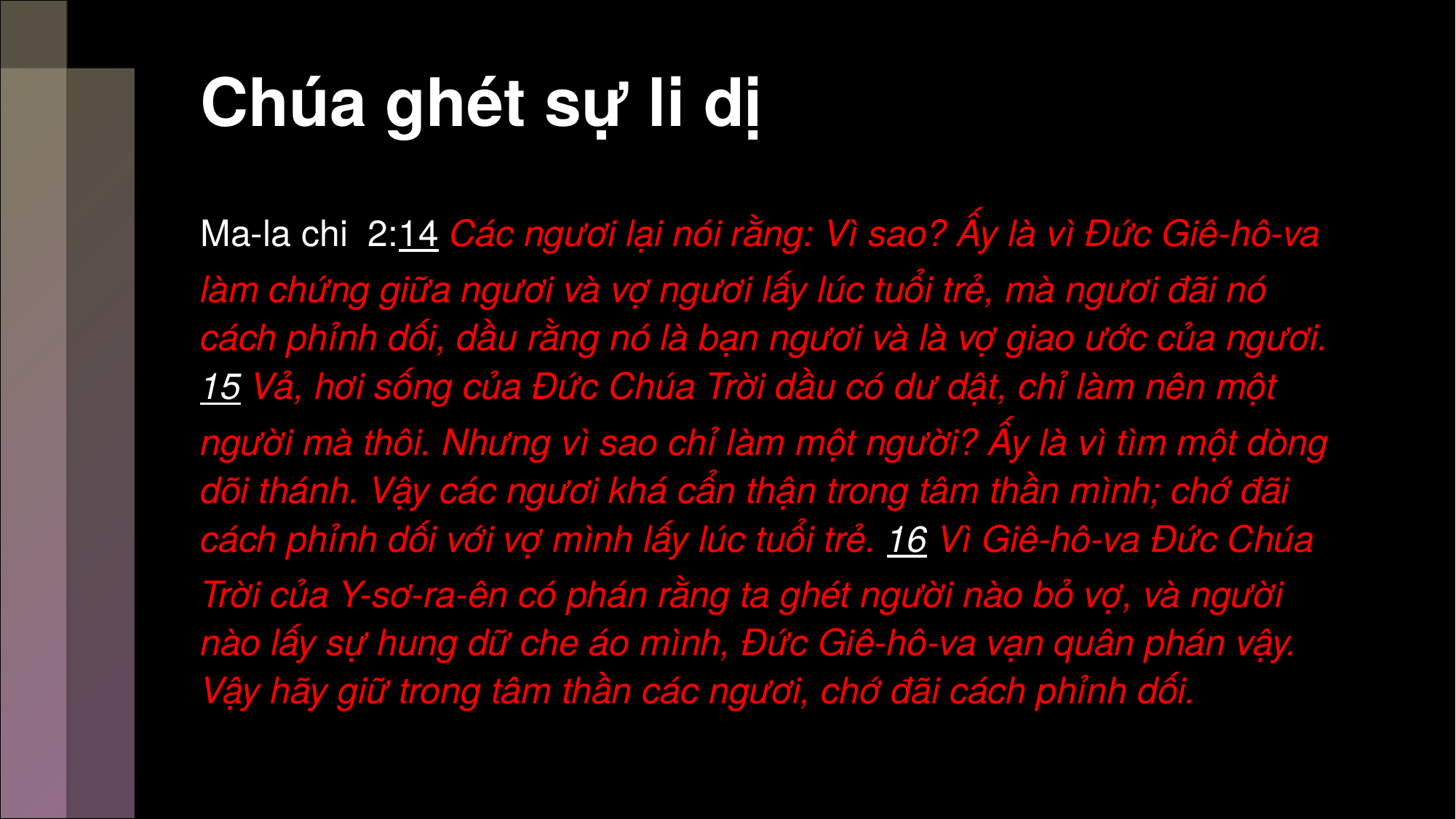

# Chúa ghét sự li dị
Ma-la chi  2:14 Các ngươi lại nói rằng: Vì sao? Ấy là vì Đức Giê-hô-va làm chứng giữa ngươi và vợ ngươi lấy lúc tuổi trẻ, mà ngươi đãi nó cách phỉnh dối, dầu rằng nó là bạn ngươi và là vợ giao ước của ngươi. 15 Vả, hơi sống của Đức Chúa Trời dầu có dư dật, chỉ làm nên một người mà thôi. Nhưng vì sao chỉ làm một người? Ấy là vì tìm một dòng dõi thánh. Vậy các ngươi khá cẩn thận trong tâm thần mình; chớ đãi cách phỉnh dối với vợ mình lấy lúc tuổi trẻ. 16 Vì Giê-hô-va Đức Chúa Trời của Y-sơ-ra-ên có phán rằng ta ghét người nào bỏ vợ, và người nào lấy sự hung dữ che áo mình, Đức Giê-hô-va vạn quân phán vậy. Vậy hãy giữ trong tâm thần các ngươi, chớ đãi cách phỉnh dối.